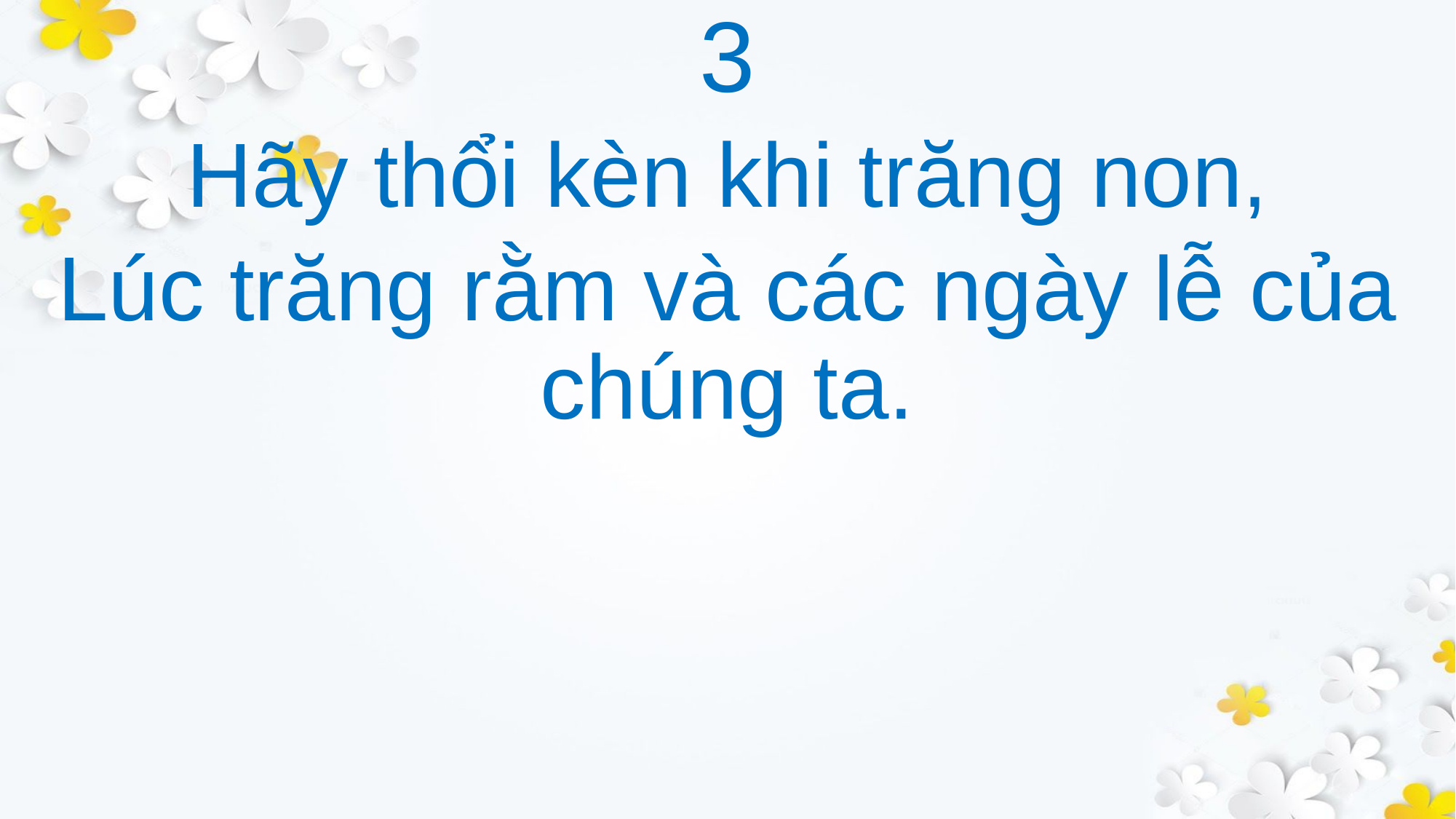

3
Hãy thổi kèn khi trăng non,
Lúc trăng rằm và các ngày lễ của chúng ta.